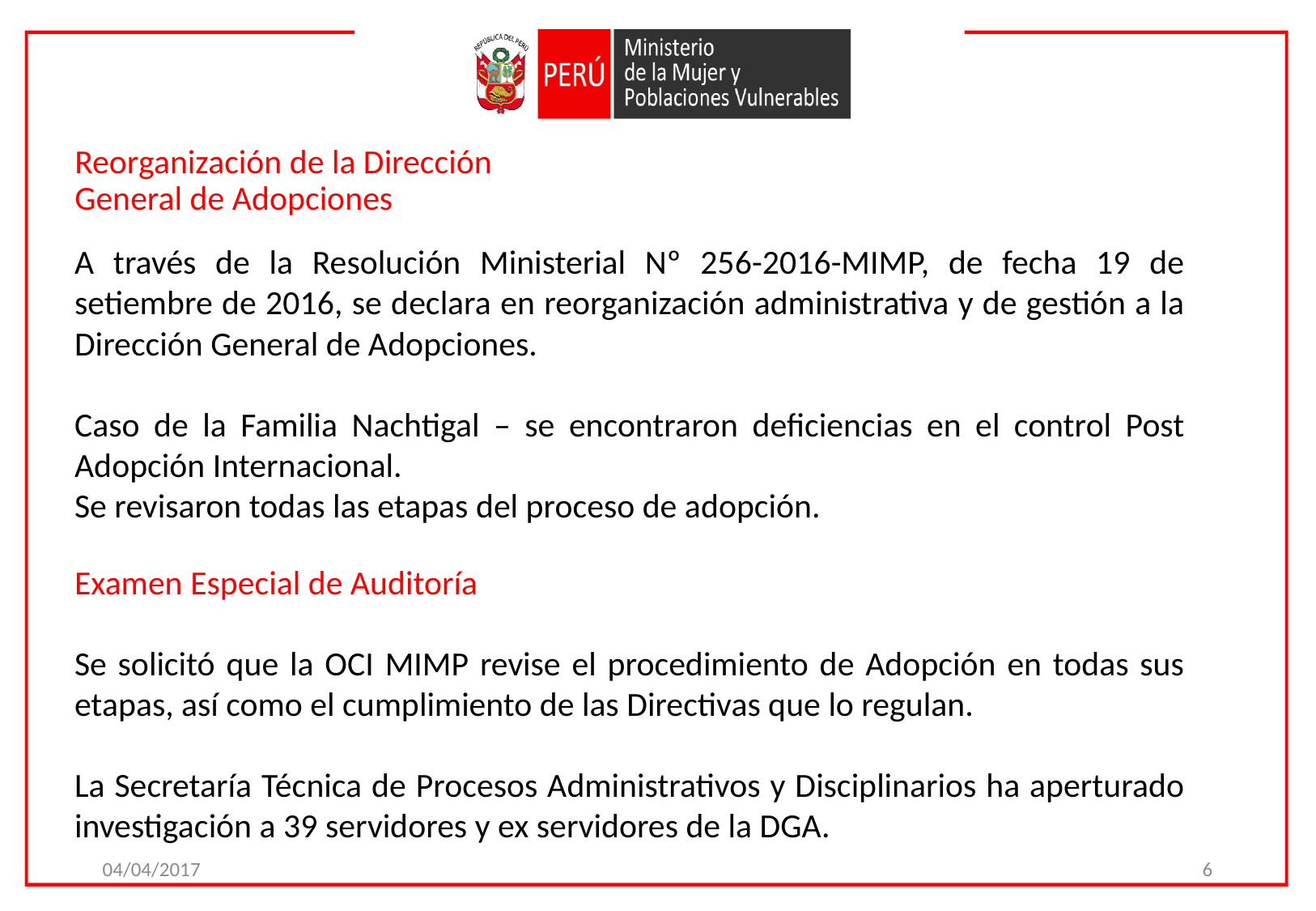

# Reorganización de la Dirección General de Adopciones
A través de la Resolución Ministerial Nº 256-2016-MIMP, de fecha 19 de setiembre de 2016, se declara en reorganización administrativa y de gestión a la Dirección General de Adopciones.

Caso de la Familia Nachtigal – se encontraron deficiencias en el control Post Adopción Internacional.
Se revisaron todas las etapas del proceso de adopción.

Examen Especial de Auditoría

Se solicitó que la OCI MIMP revise el procedimiento de Adopción en todas sus etapas, así como el cumplimiento de las Directivas que lo regulan.

La Secretaría Técnica de Procesos Administrativos y Disciplinarios ha aperturado investigación a 39 servidores y ex servidores de la DGA.

04/04/2017
6